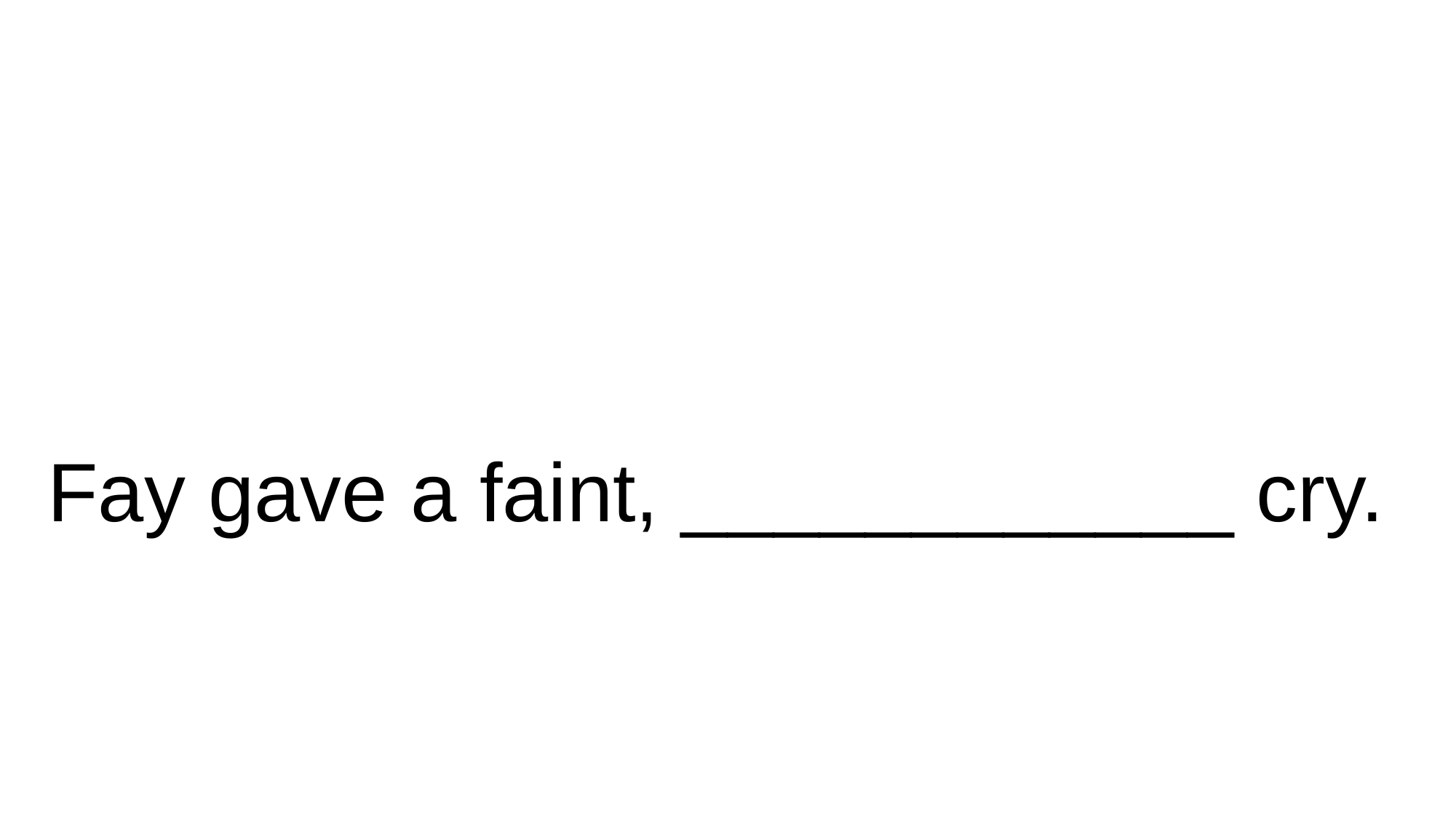

# Fay gave a faint, ____________ cry.